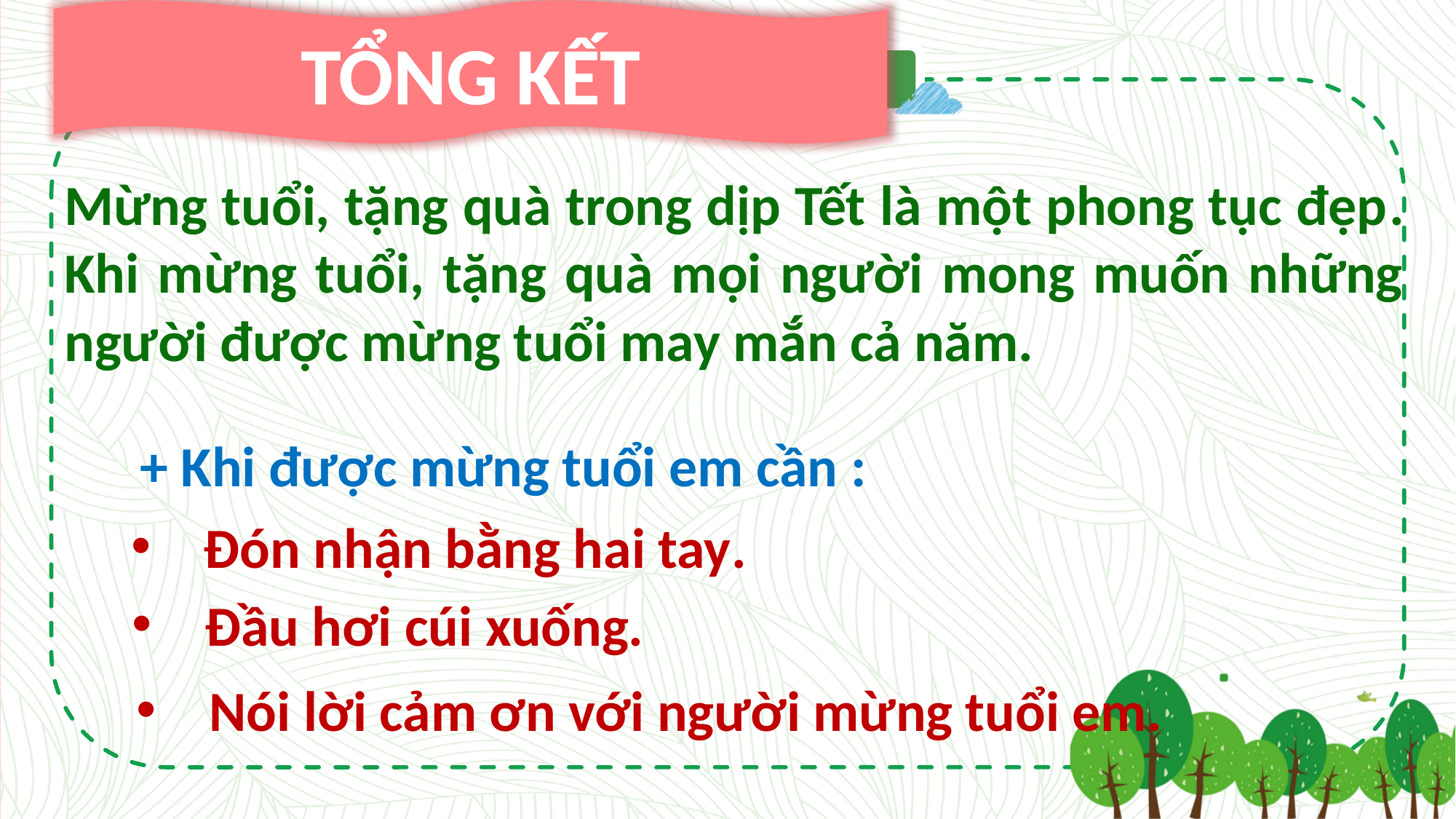

TỔNG KẾT
Mừng tuổi, tặng quà trong dịp Tết là một phong tục đẹp. Khi mừng tuổi, tặng quà mọi người mong muốn những người được mừng tuổi may mắn cả năm.
+ Khi được mừng tuổi em cần :
Đón nhận bằng hai tay.
Đầu hơi cúi xuống.
Nói lời cảm ơn với người mừng tuổi em.